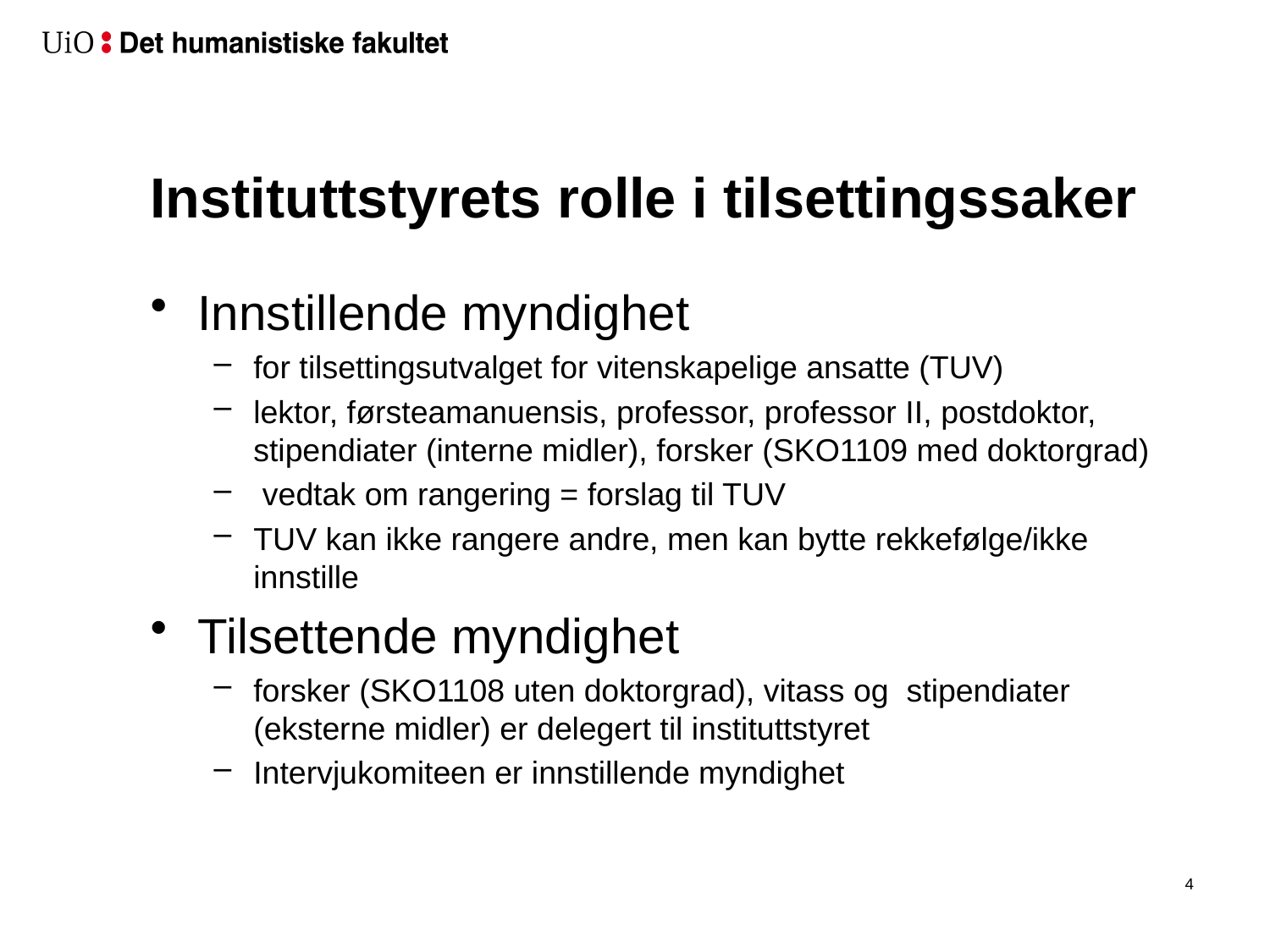

# Instituttstyrets rolle i tilsettingssaker
Innstillende myndighet
for tilsettingsutvalget for vitenskapelige ansatte (TUV)
lektor, førsteamanuensis, professor, professor II, postdoktor, stipendiater (interne midler), forsker (SKO1109 med doktorgrad)
 vedtak om rangering = forslag til TUV
TUV kan ikke rangere andre, men kan bytte rekkefølge/ikke innstille
Tilsettende myndighet
forsker (SKO1108 uten doktorgrad), vitass og  stipendiater (eksterne midler) er delegert til instituttstyret
Intervjukomiteen er innstillende myndighet

4